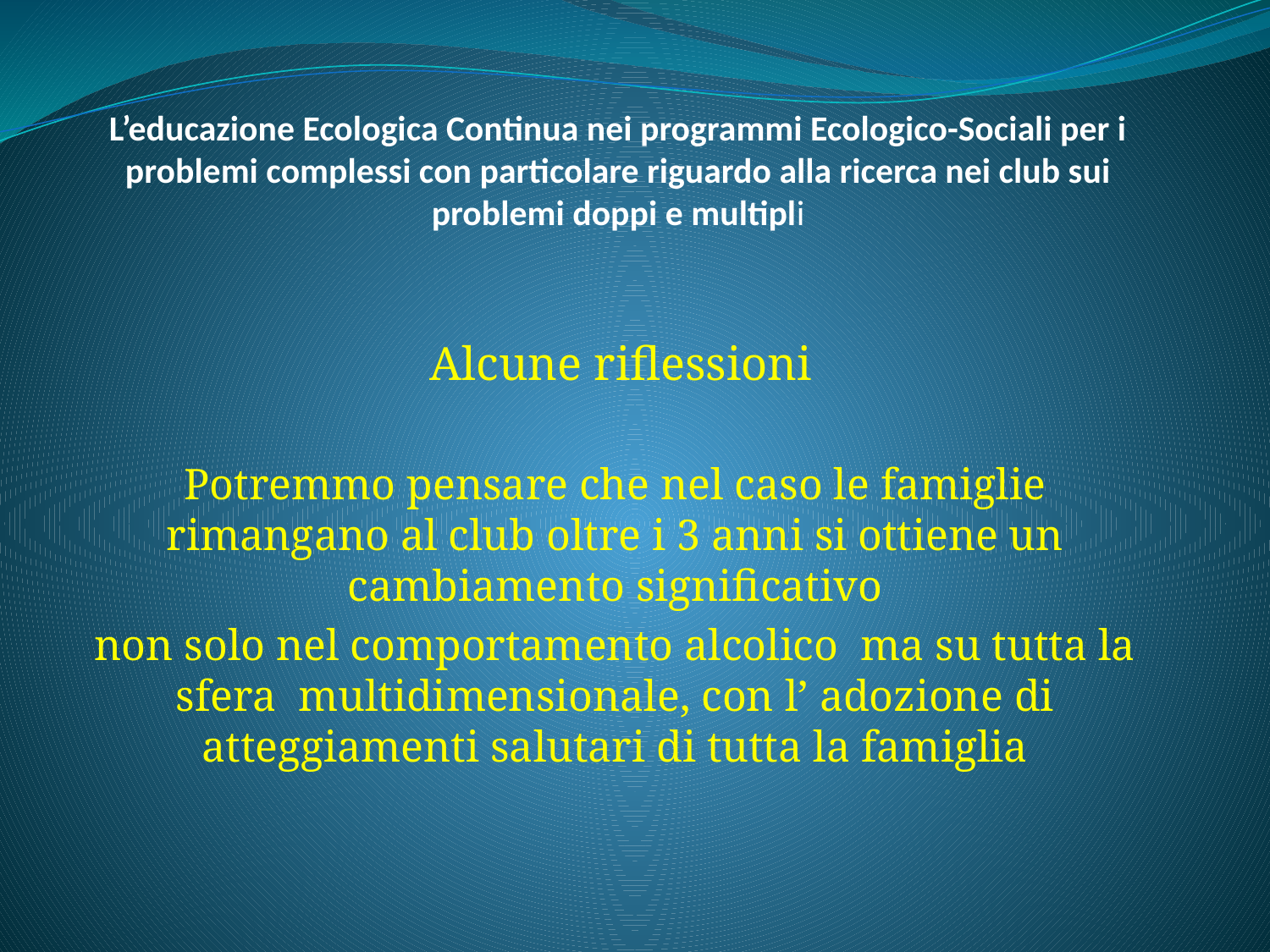

# L’educazione Ecologica Continua nei programmi Ecologico-Sociali per i problemi complessi con particolare riguardo alla ricerca nei club sui problemi doppi e multipli

 Alcune riflessioni

Potremmo pensare che nel caso le famiglie rimangano al club oltre i 3 anni si ottiene un cambiamento significativo
non solo nel comportamento alcolico  ma su tutta la sfera  multidimensionale, con l’ adozione di atteggiamenti salutari di tutta la famiglia